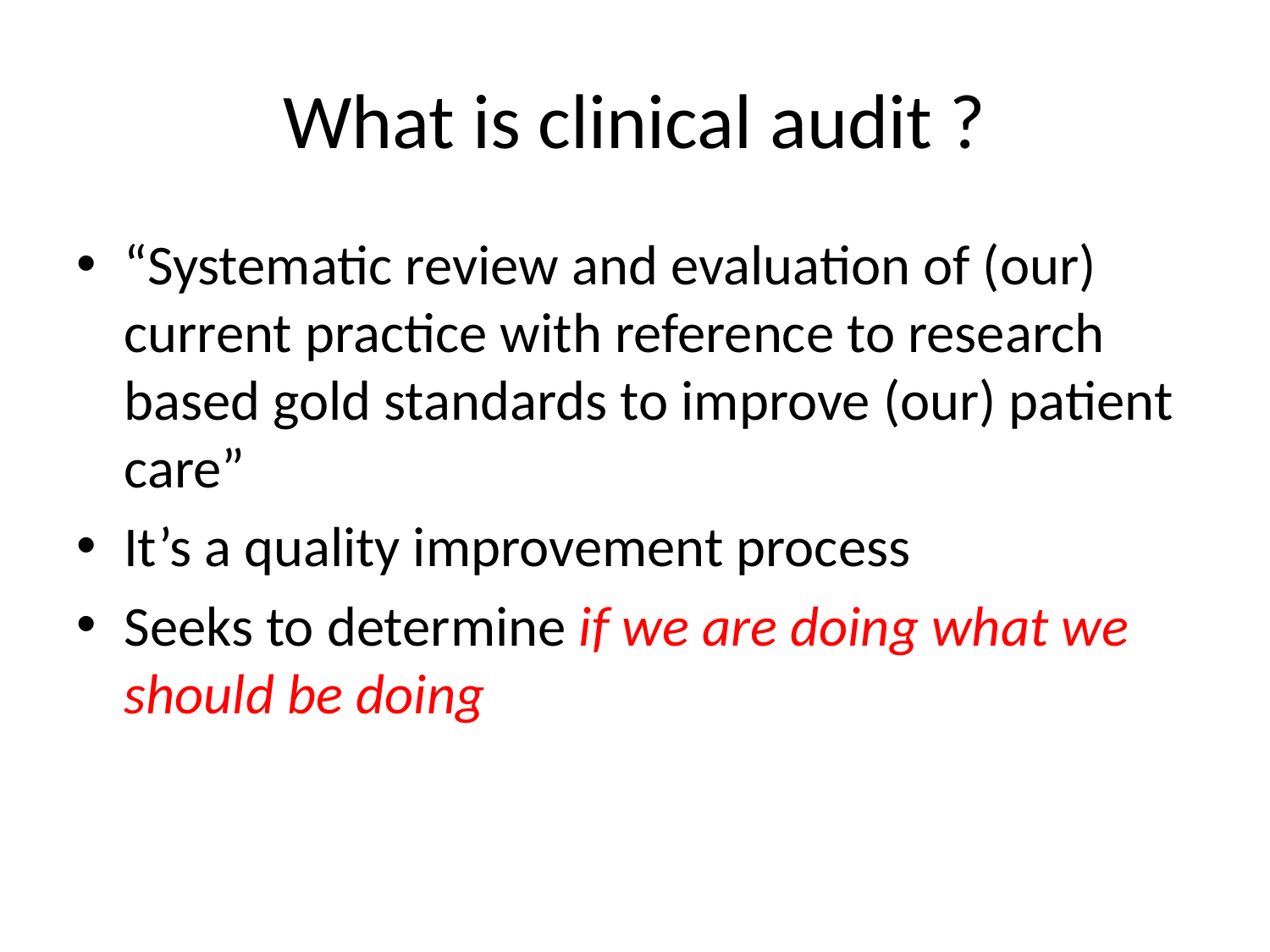

# What is clinical audit ?
“Systematic review and evaluation of (our) current practice with reference to research based gold standards to improve (our) patient care”
It’s a quality improvement process
Seeks to determine if we are doing what we should be doing